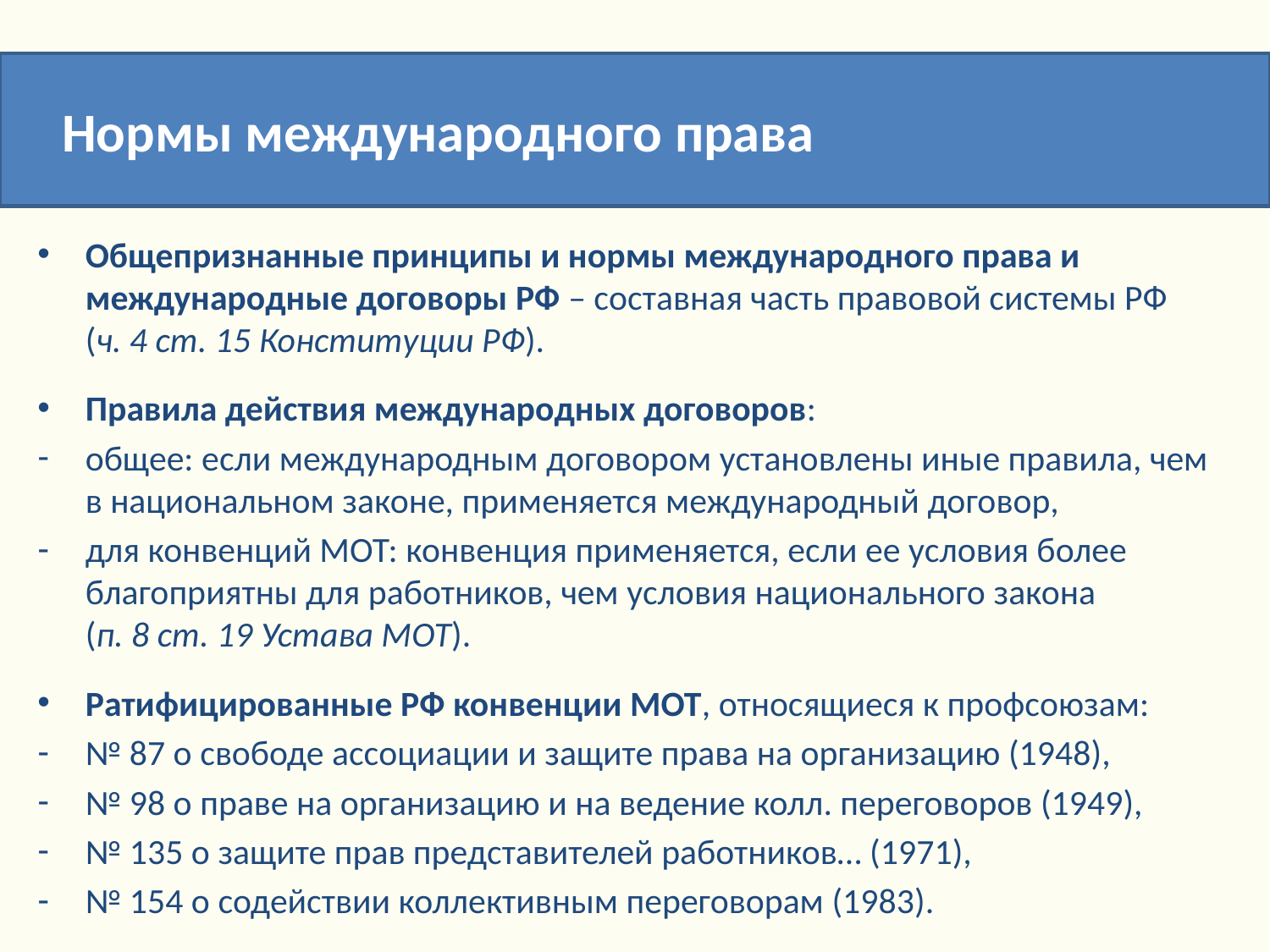

Нормы международного права
Общепризнанные принципы и нормы международного права и международные договоры РФ – составная часть правовой системы РФ
(ч. 4 ст. 15 Конституции РФ).

Правила действия международных договоров:
общее: если международным договором установлены иные правила, чем в национальном законе, применяется международный договор,
для конвенций МОТ: конвенция применяется, если ее условия более благоприятны для работников, чем условия национального закона
(п. 8 ст. 19 Устава МОТ).

Ратифицированные РФ конвенции МОТ, относящиеся к профсоюзам:
№ 87 о свободе ассоциации и защите права на организацию (1948),
№ 98 о праве на организацию и на ведение колл. переговоров (1949),
№ 135 о защите прав представителей работников… (1971),
№ 154 о содействии коллективным переговорам (1983).